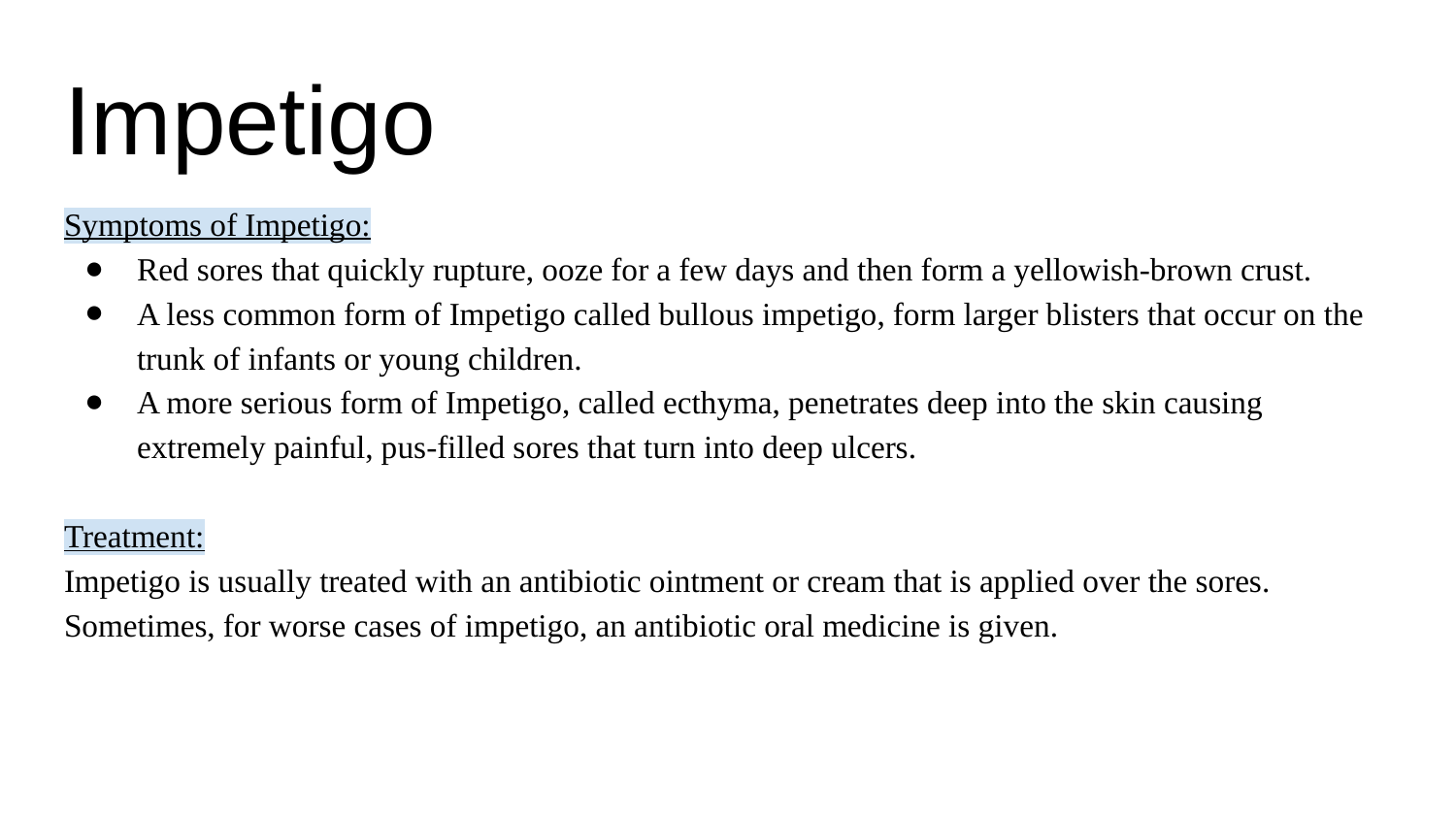

# Impetigo
Symptoms of Impetigo:
Red sores that quickly rupture, ooze for a few days and then form a yellowish-brown crust.
A less common form of Impetigo called bullous impetigo, form larger blisters that occur on the trunk of infants or young children.
A more serious form of Impetigo, called ecthyma, penetrates deep into the skin causing extremely painful, pus-filled sores that turn into deep ulcers.
Treatment:
Impetigo is usually treated with an antibiotic ointment or cream that is applied over the sores. Sometimes, for worse cases of impetigo, an antibiotic oral medicine is given.